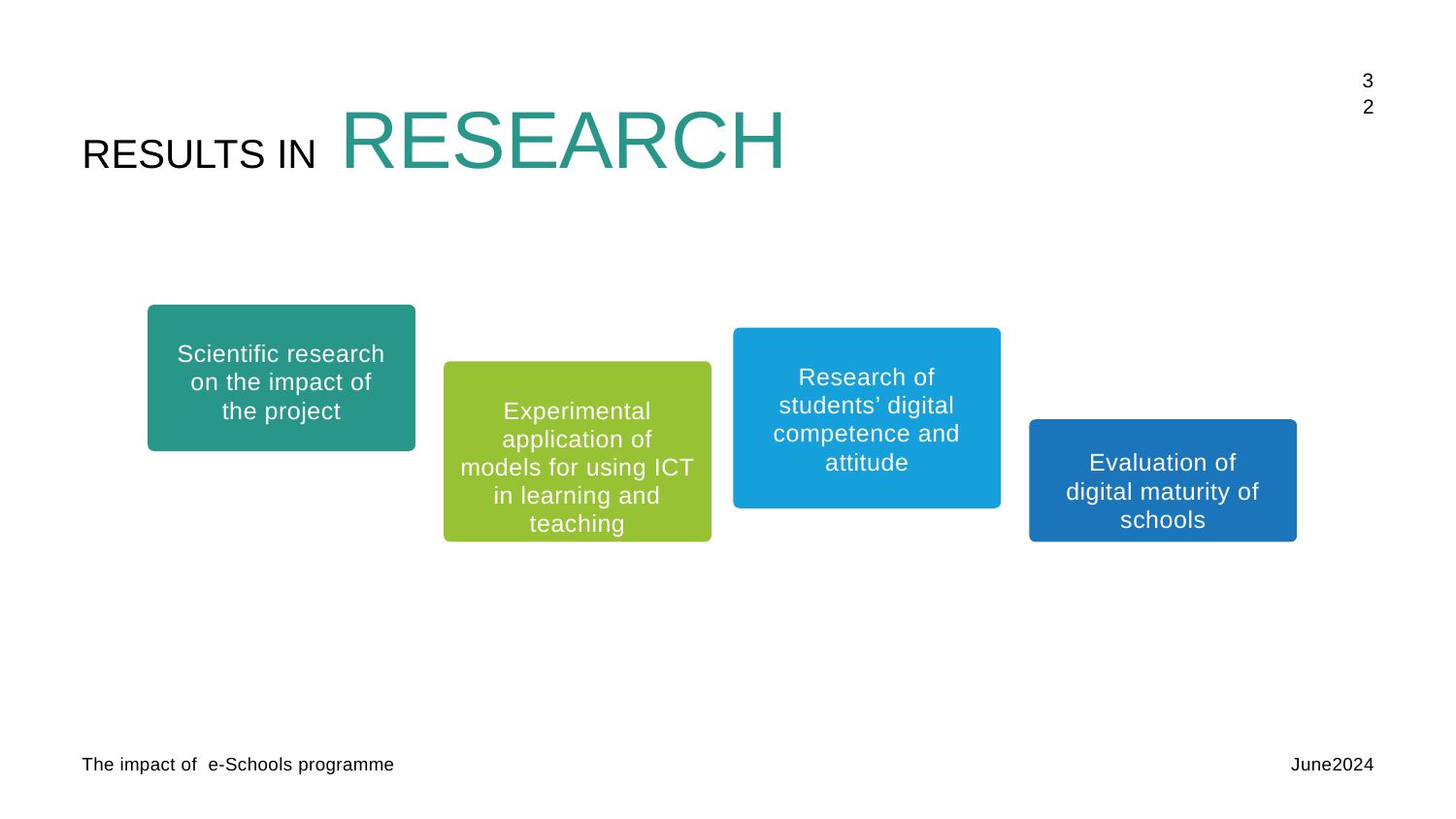

32
RESULTS IN RESEARCH

Scientific research on the impact of the project

Research of students’ digital competence and attitude
Experimental application of models for using ICT in learning and teaching

Evaluation of digital maturity of schools
 June2024
The impact of  e-Schools programme